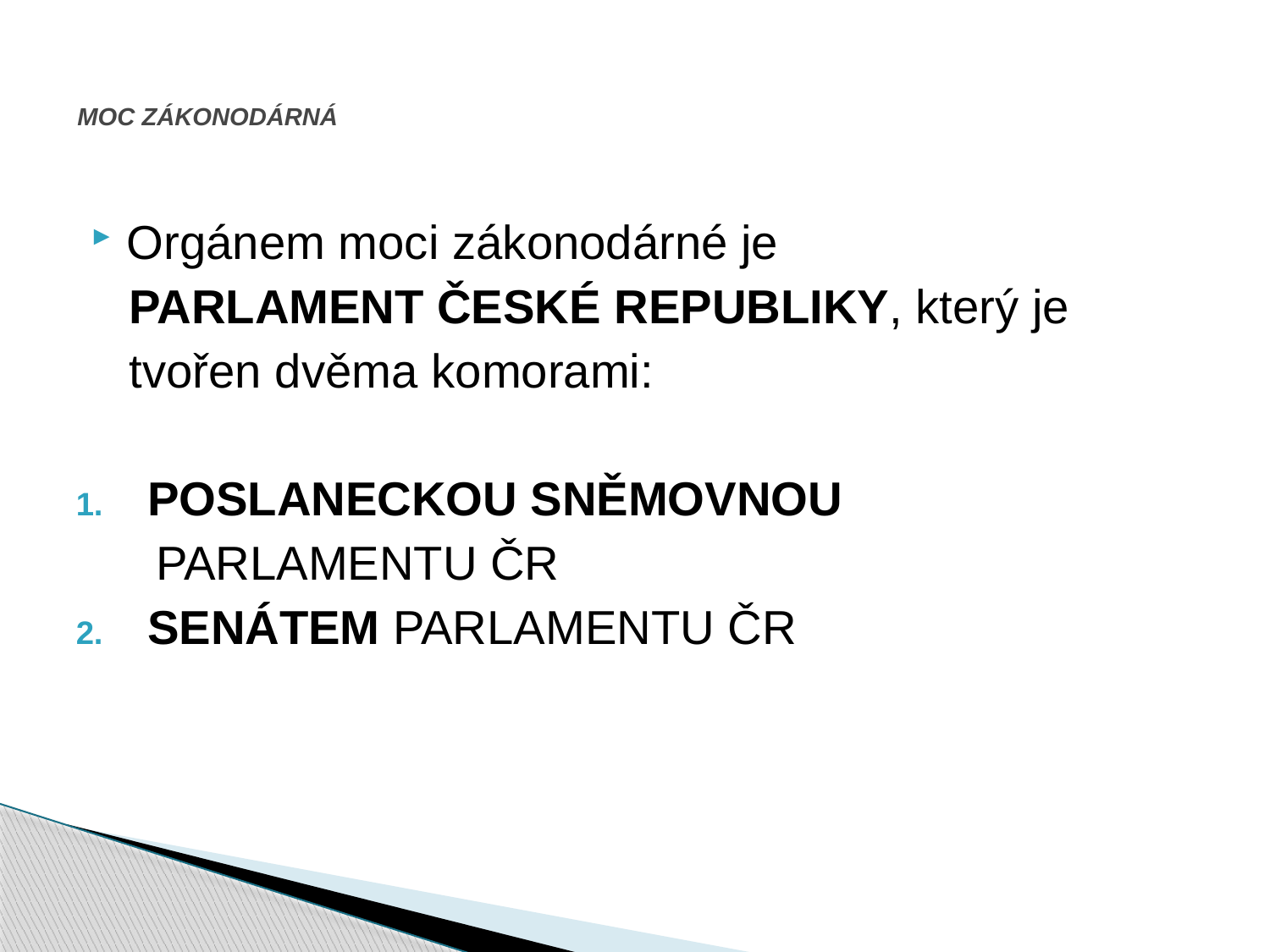

# MOC ZÁKONODÁRNÁ
Orgánem moci zákonodárné je
    PARLAMENT ČESKÉ REPUBLIKY, který je
    tvořen dvěma komorami:

POSLANECKOU SNĚMOVNOU
      PARLAMENTU ČR
SENÁTEM PARLAMENTU ČR